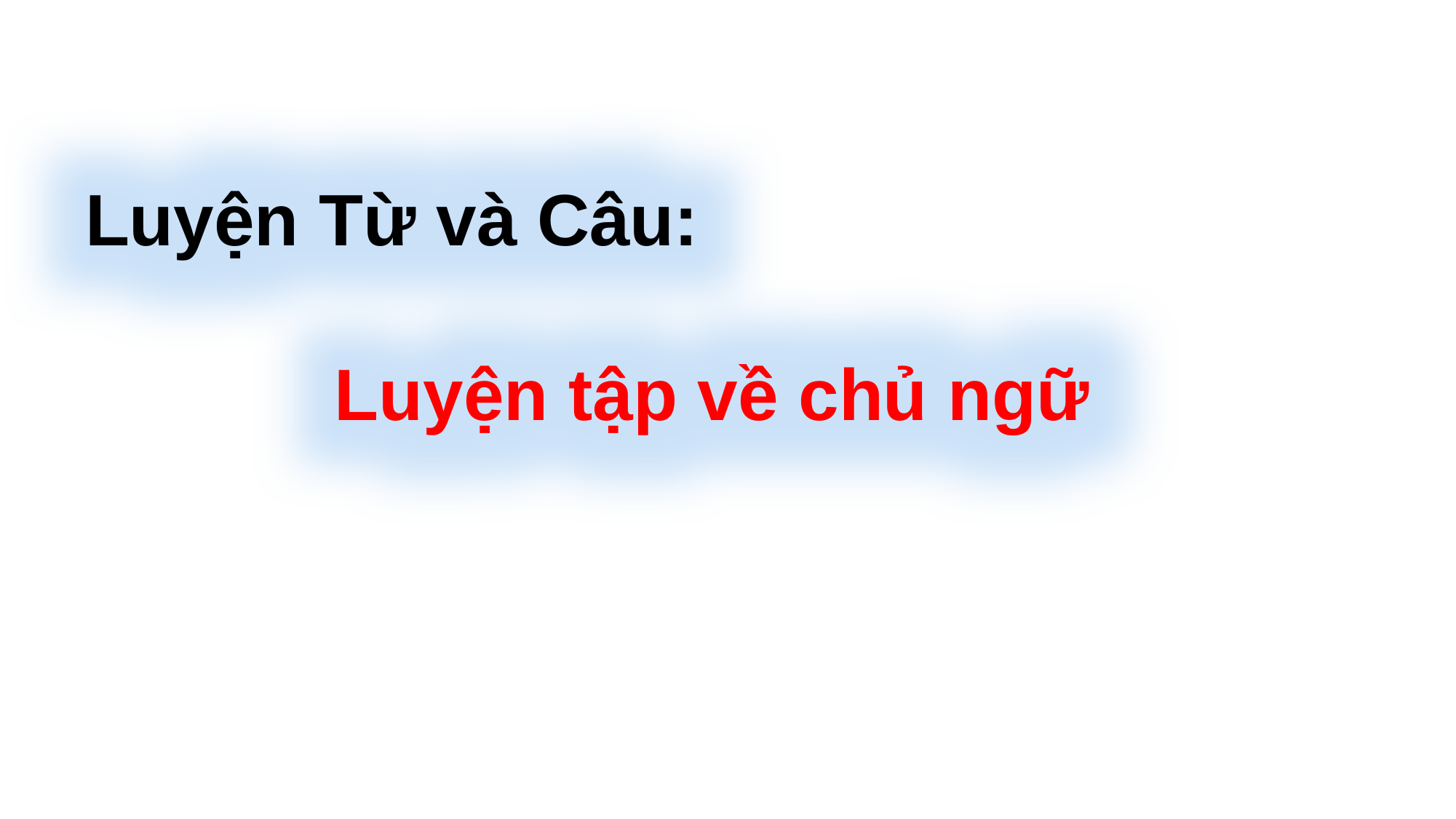

Luyện Từ và Câu:

Luyện tập về chủ ngữ